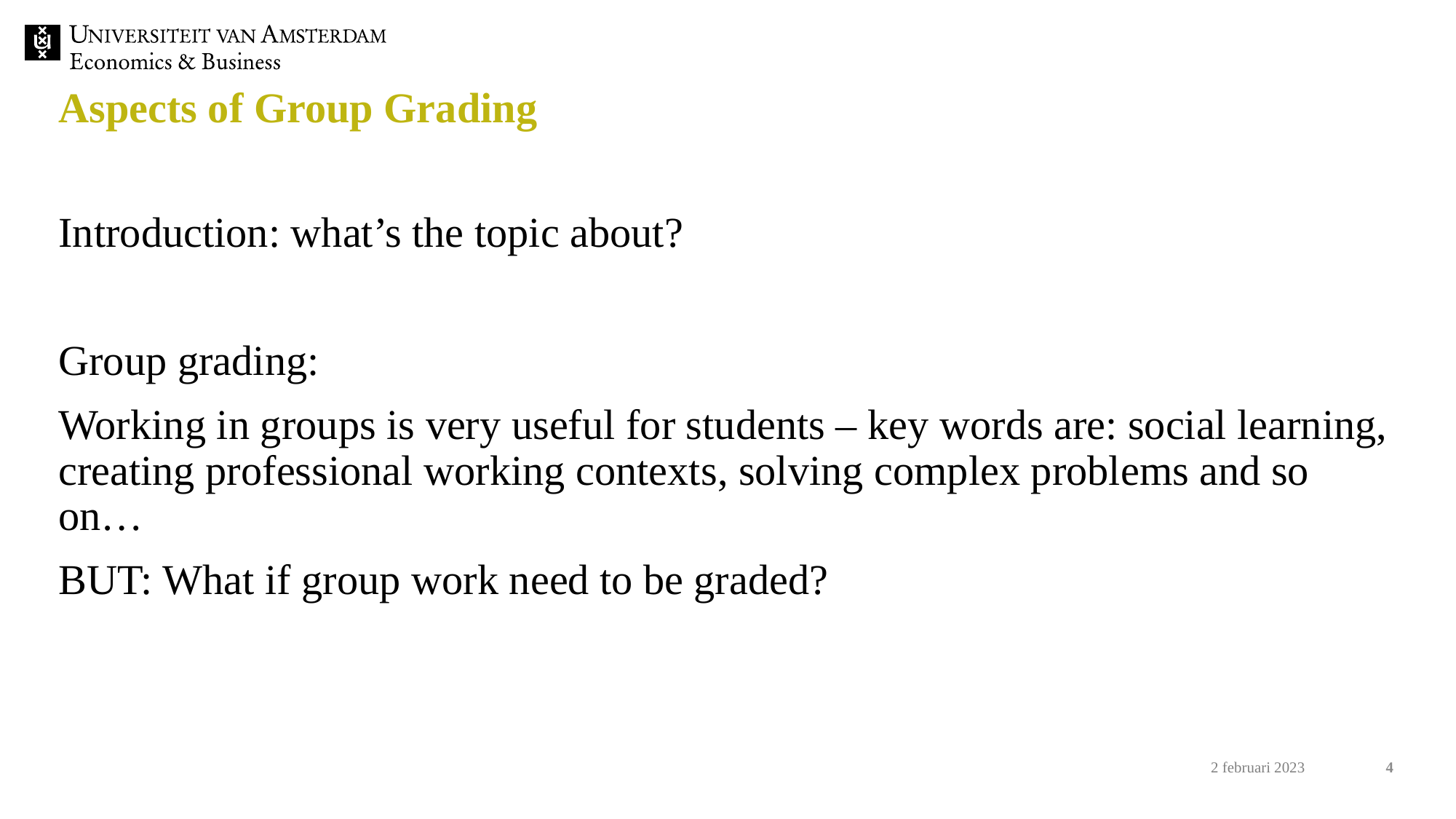

# Aspects of Group Grading
Introduction: what’s the topic about?

Group grading:
Working in groups is very useful for students – key words are: social learning, creating professional working contexts, solving complex problems and so on…
BUT: What if group work need to be graded?

4